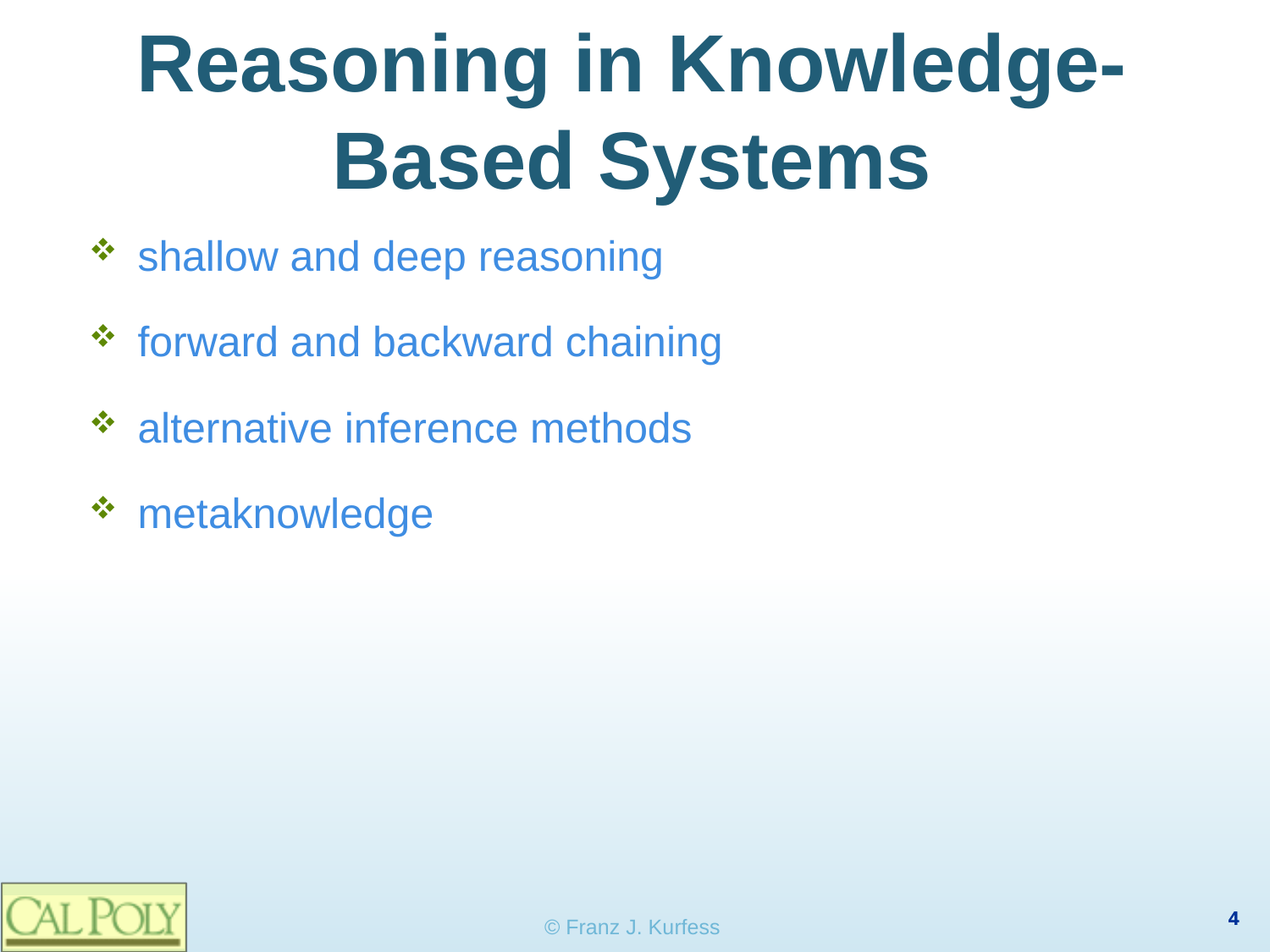

# Reasoning in Knowledge-Based Systems
shallow and deep reasoning
forward and backward chaining
alternative inference methods
metaknowledge
4
© Franz J. Kurfess